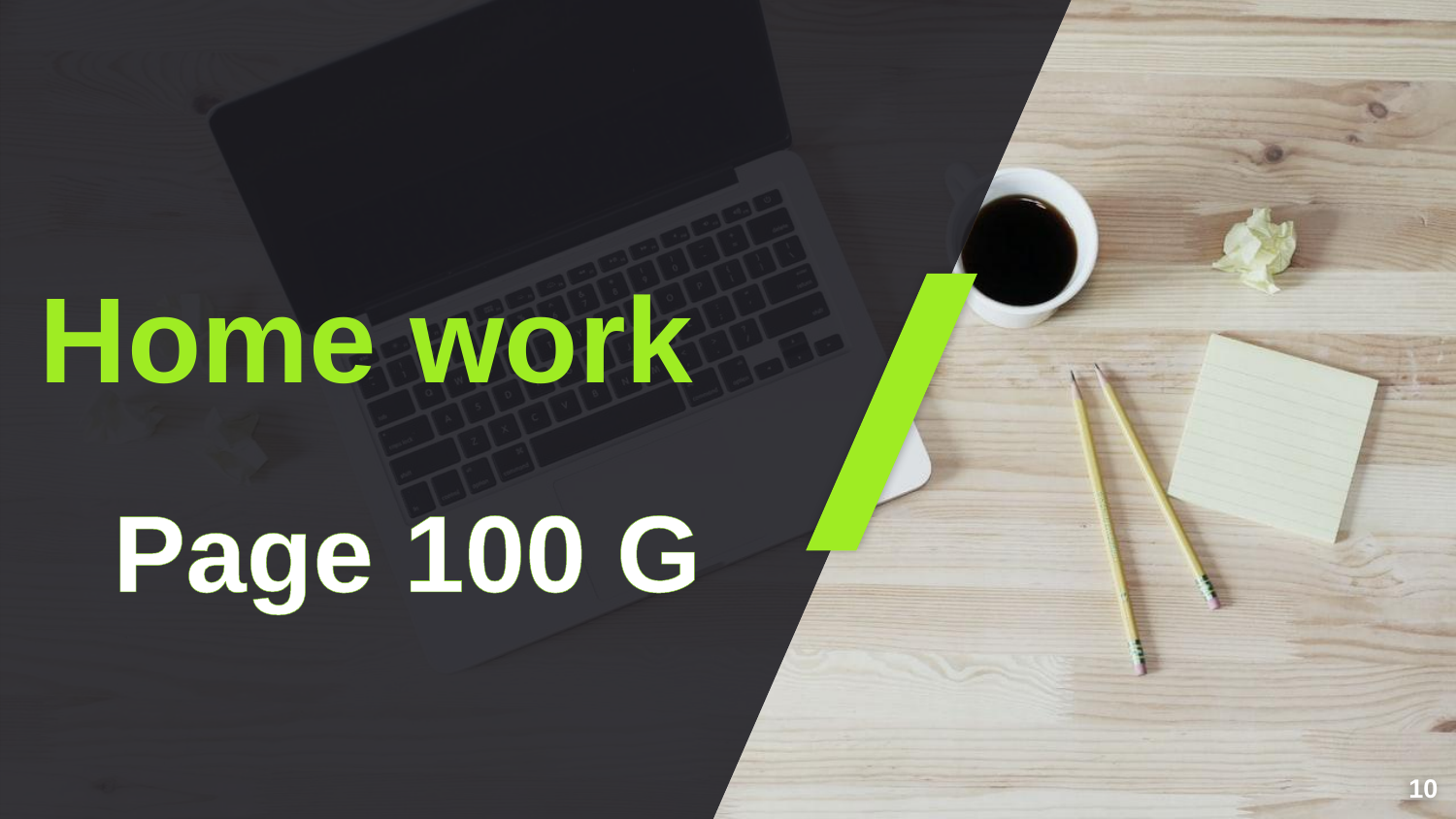

# Home work
Page 100 G
10